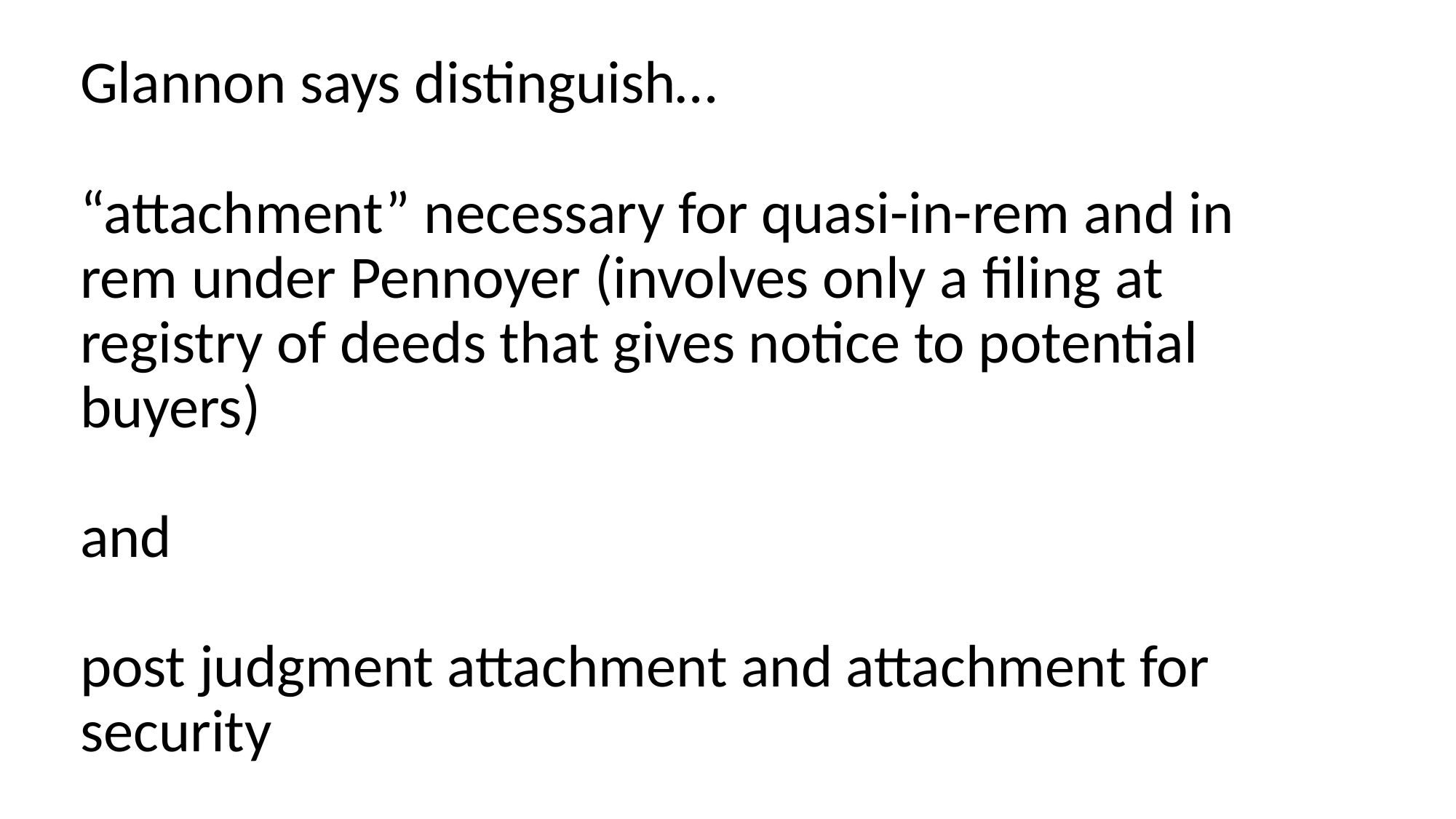

# Glannon says distinguish… “attachment” necessary for quasi-in-rem and in rem under Pennoyer (involves only a filing at registry of deeds that gives notice to potential buyers) and post judgment attachment and attachment for security